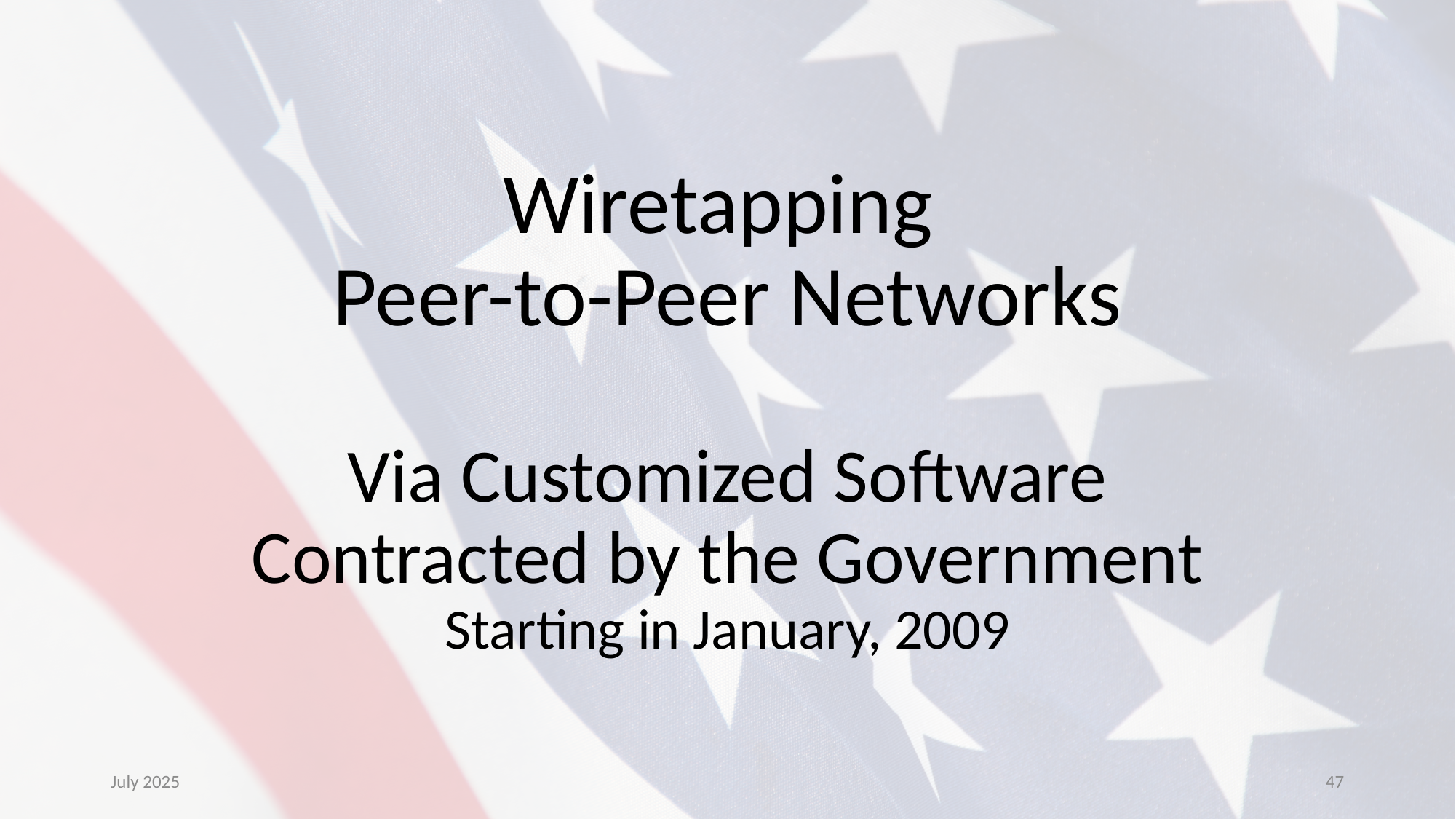

# Wiretapping Peer-to-Peer Networks Via Customized Software Contracted by the Government Starting in January, 2009
July 2025
47